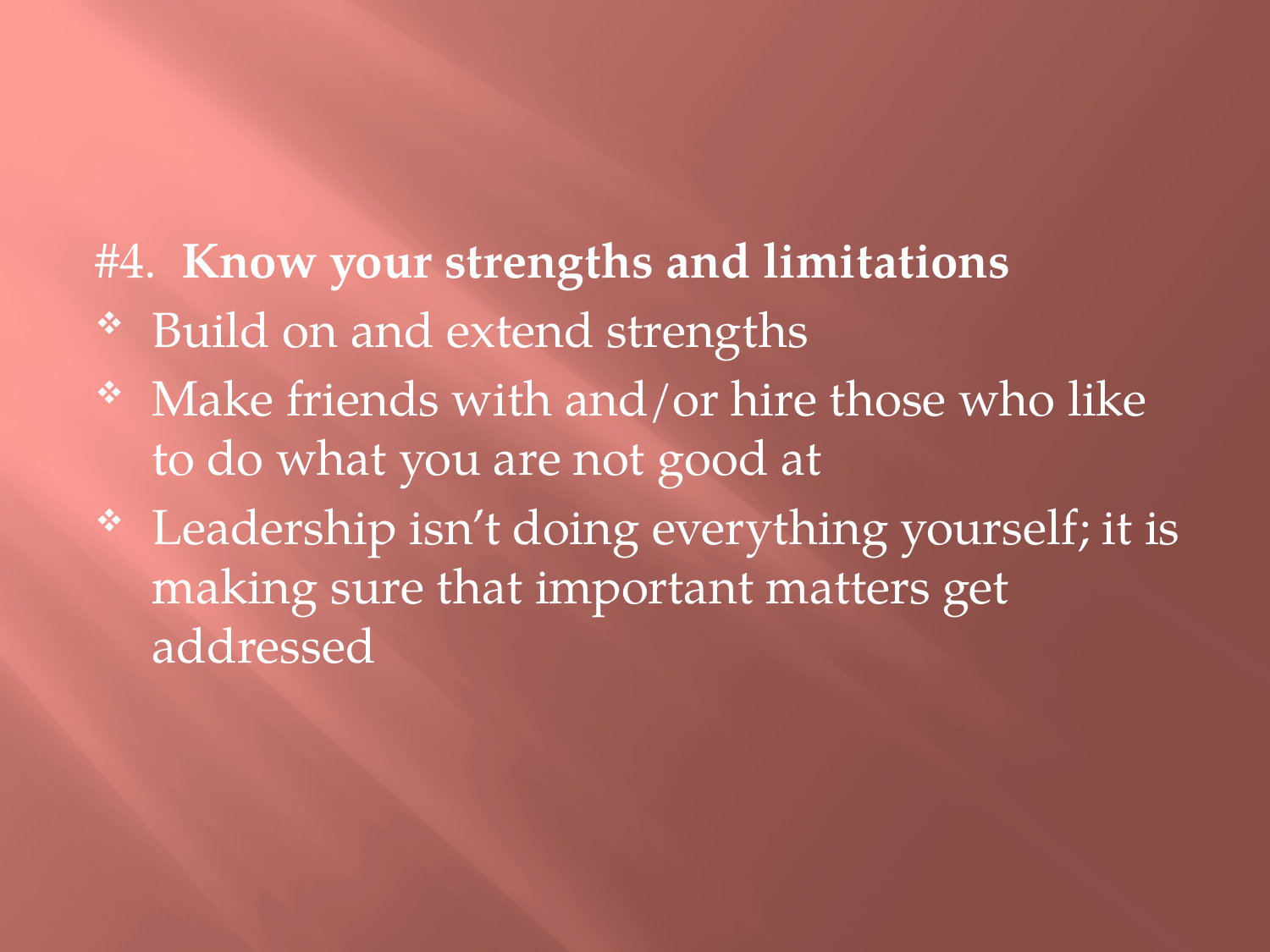

#
#4.  Know your strengths and limitations
Build on and extend strengths
Make friends with and/or hire those who like to do what you are not good at
Leadership isn’t doing everything yourself; it is making sure that important matters get addressed